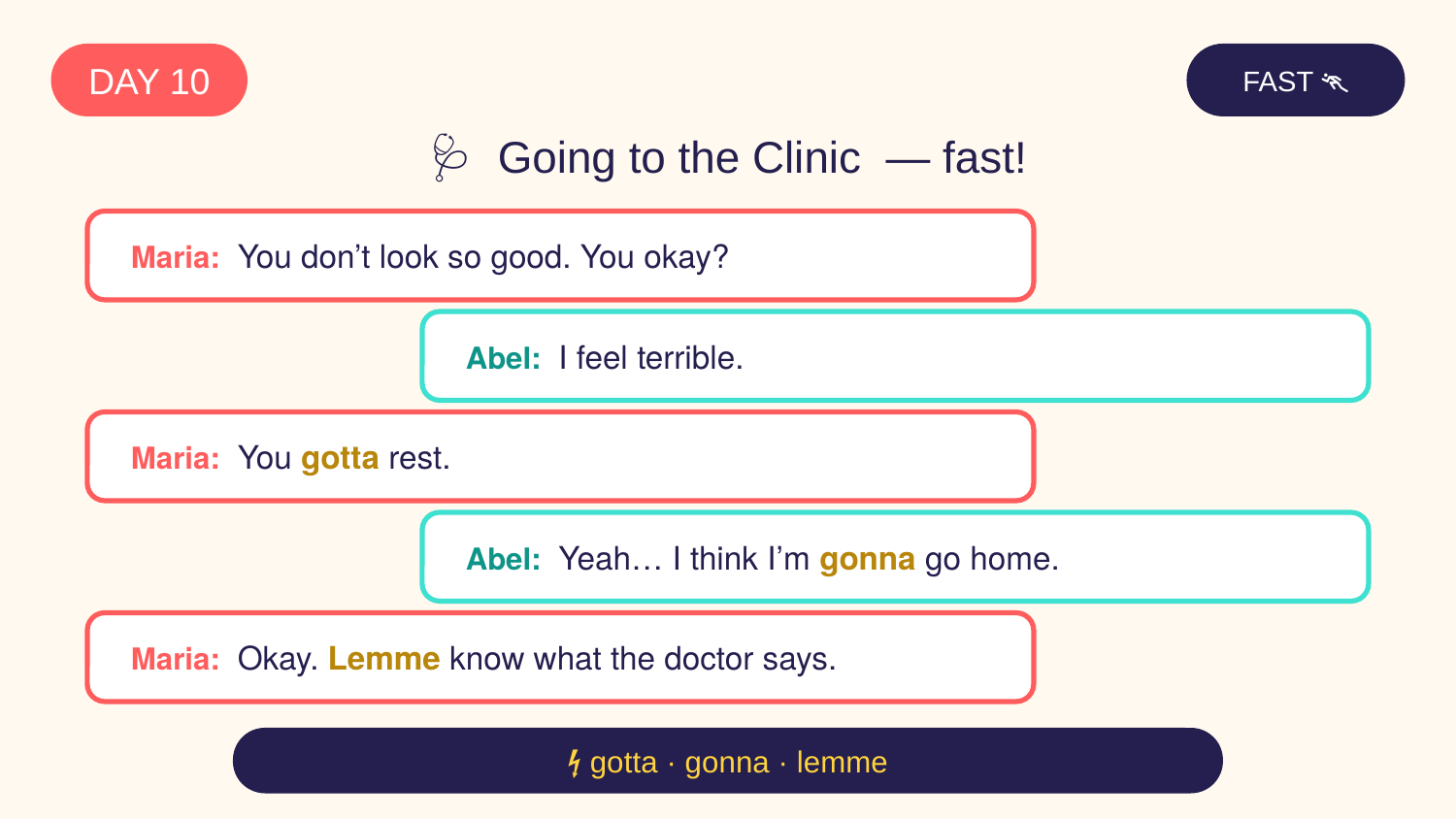

DAY 10

FAST 🏃
🩺  Going to the Clinic  — fast!

Maria:  You don’t look so good. You okay?

Abel:  I feel terrible.

Maria:  You gotta rest.

Abel:  Yeah… I think I’m gonna go home.

Maria:  Okay. Lemme know what the doctor says.

⚡ gotta · gonna · lemme